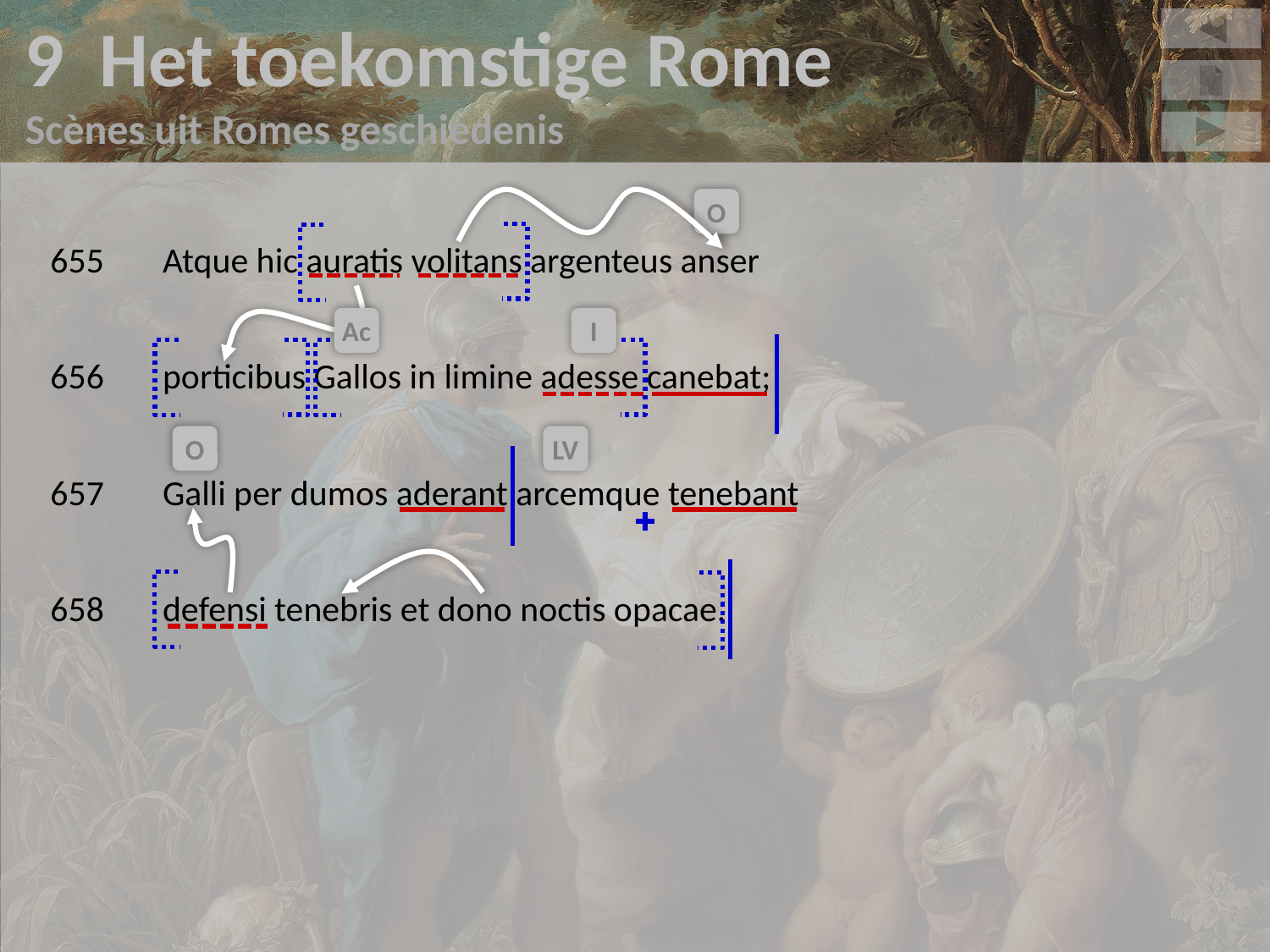

9  Het toekomstige Rome
Scènes uit Romes geschiedenis

v

655	Atque hic auratis volitans argenteus anser
656	porticibus Gallos in limine adesse canebat;
657	Galli per dumos aderant arcemque tenebant
658	defensi tenebris et dono noctis opacae.
O

Ac
I

O
LV